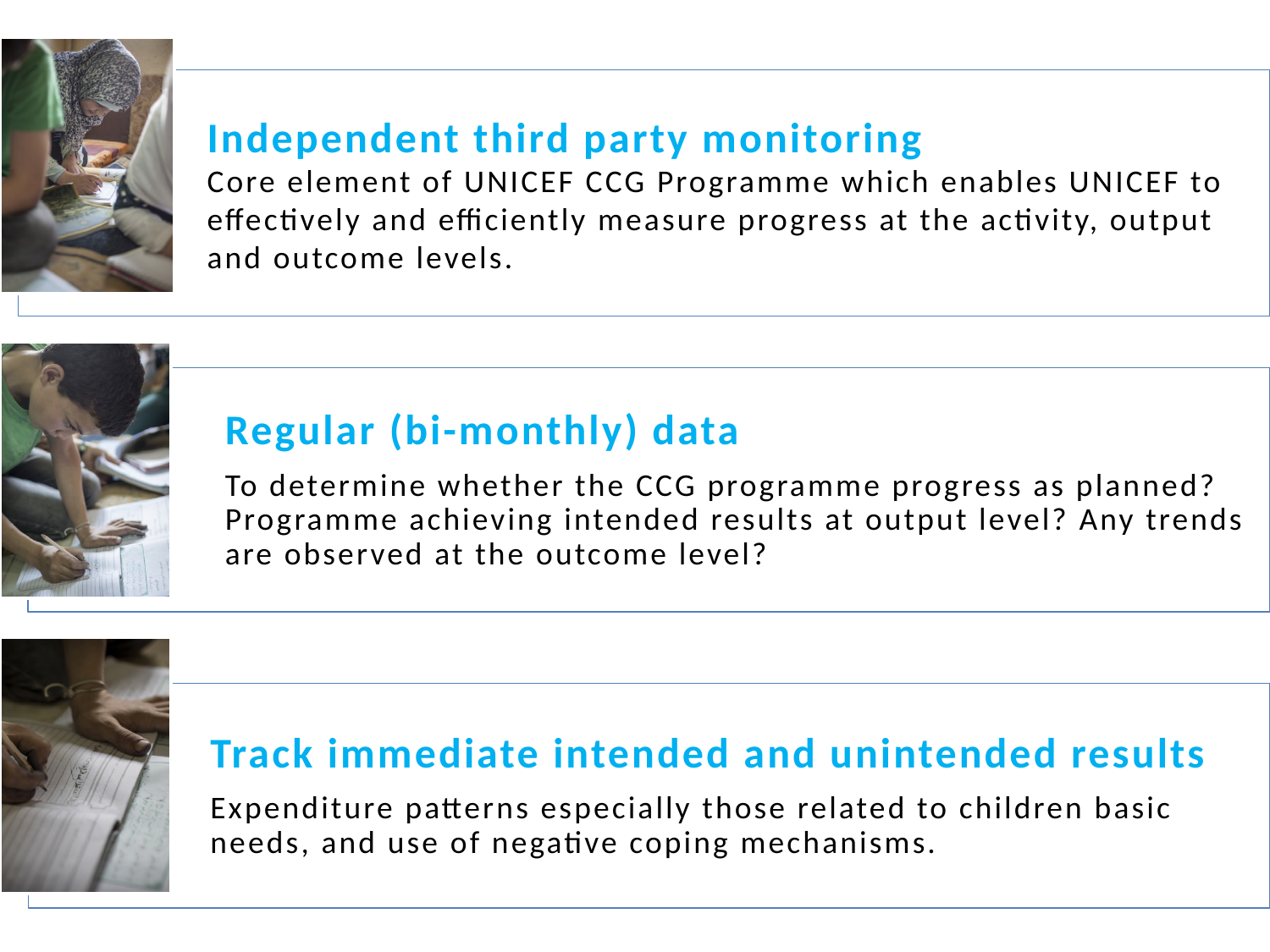

Independent third party monitoring
Core element of UNICEF CCG Programme which enables UNICEF to effectively and efficiently measure progress at the activity, output and outcome levels.
Regular (bi-monthly) data
To determine whether the CCG programme progress as planned? Programme achieving intended results at output level? Any trends are observed at the outcome level?
Track immediate intended and unintended results
Expenditure patterns especially those related to children basic needs, and use of negative coping mechanisms.